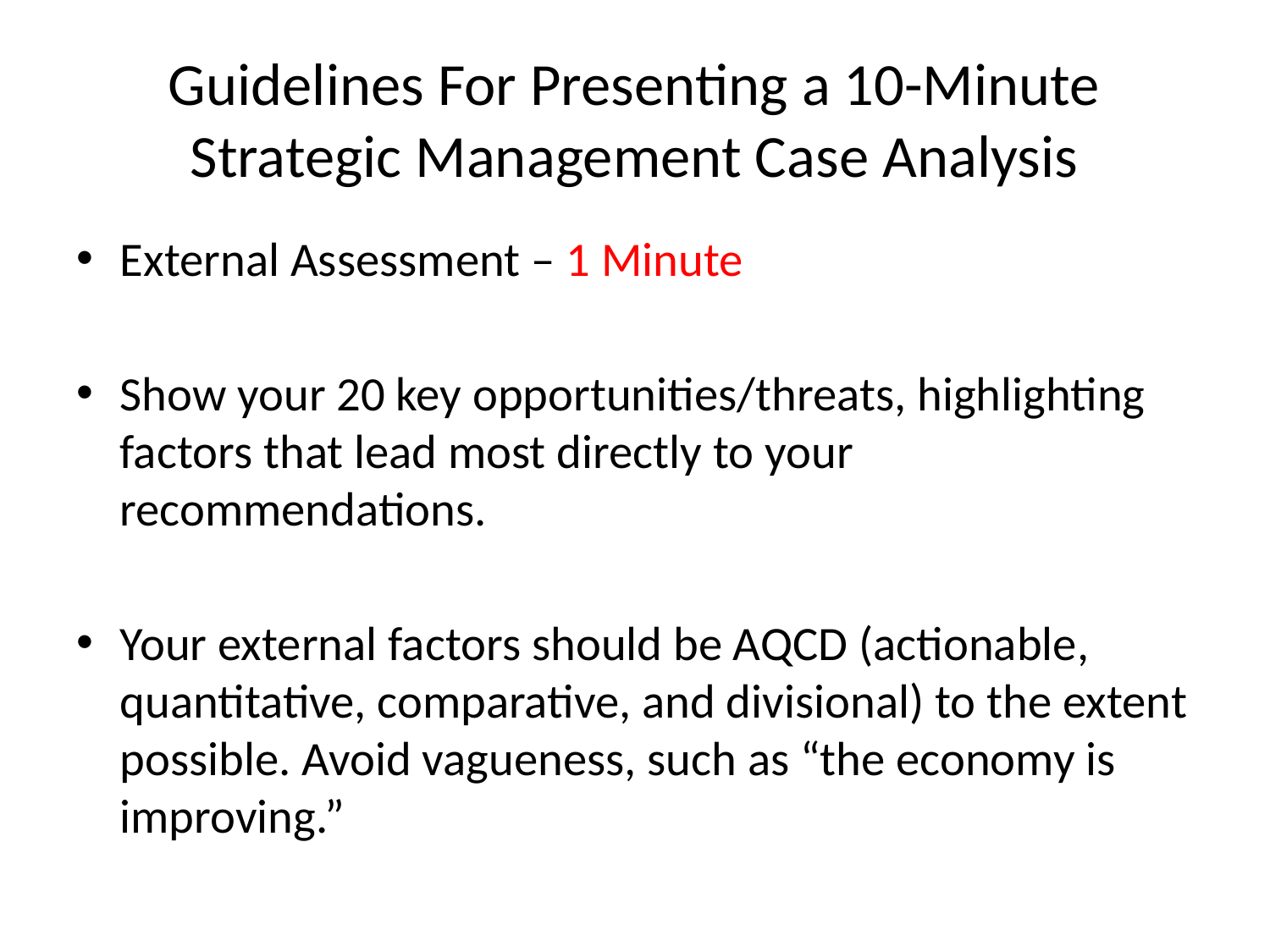

# Guidelines For Presenting a 10-Minute Strategic Management Case Analysis
External Assessment – 1 Minute

Show your 20 key opportunities/threats, highlighting factors that lead most directly to your recommendations.

Your external factors should be AQCD (actionable, quantitative, comparative, and divisional) to the extent possible. Avoid vagueness, such as “the economy is improving.”